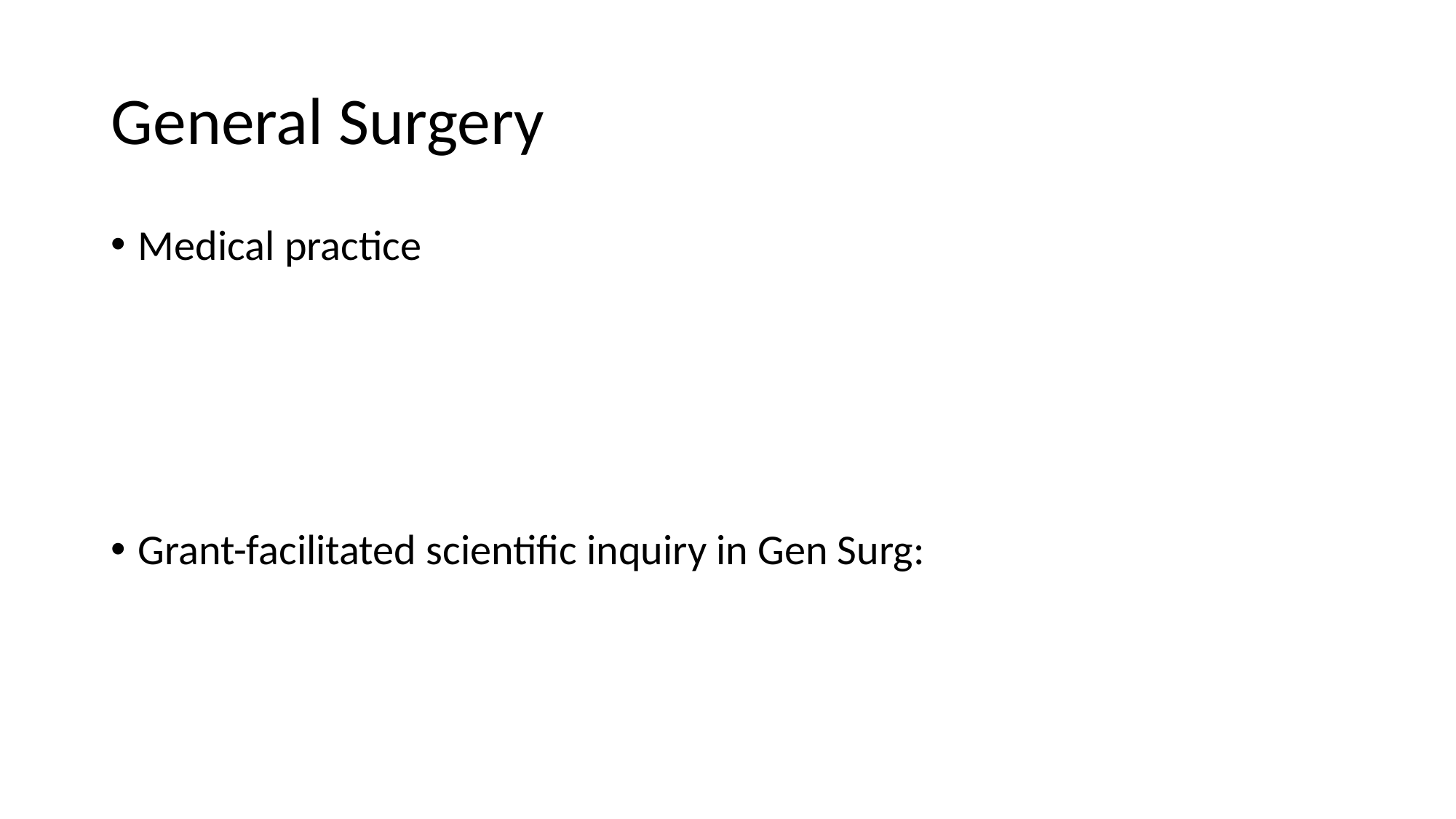

# General Surgery
Medical practice

Grant-facilitated scientific inquiry in Gen Surg: